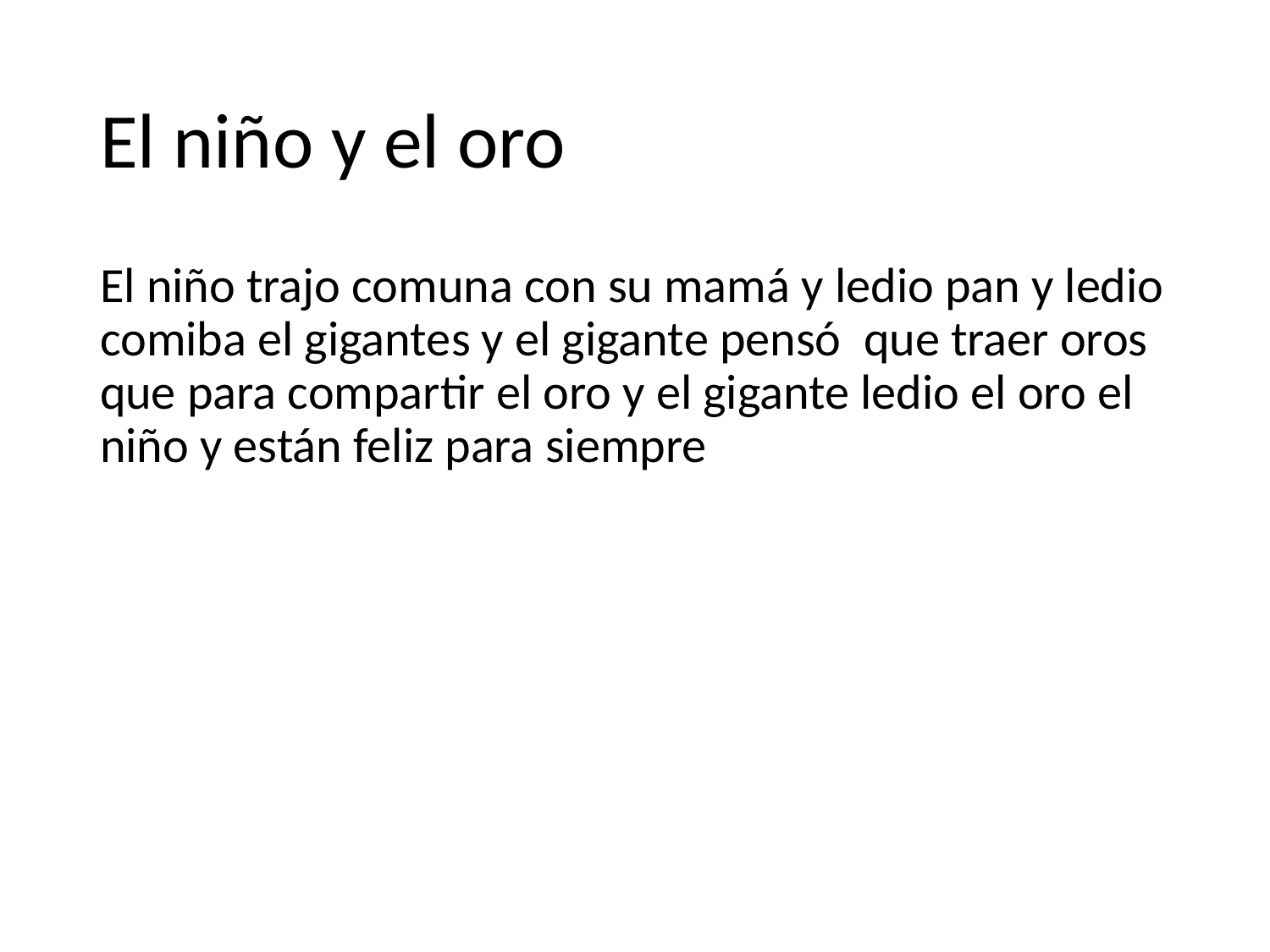

# El niño y el oro
El niño trajo comuna con su mamá y ledio pan y ledio comiba el gigantes y el gigante pensó  que traer oros que para compartir el oro y el gigante ledio el oro el niño y están feliz para siempre